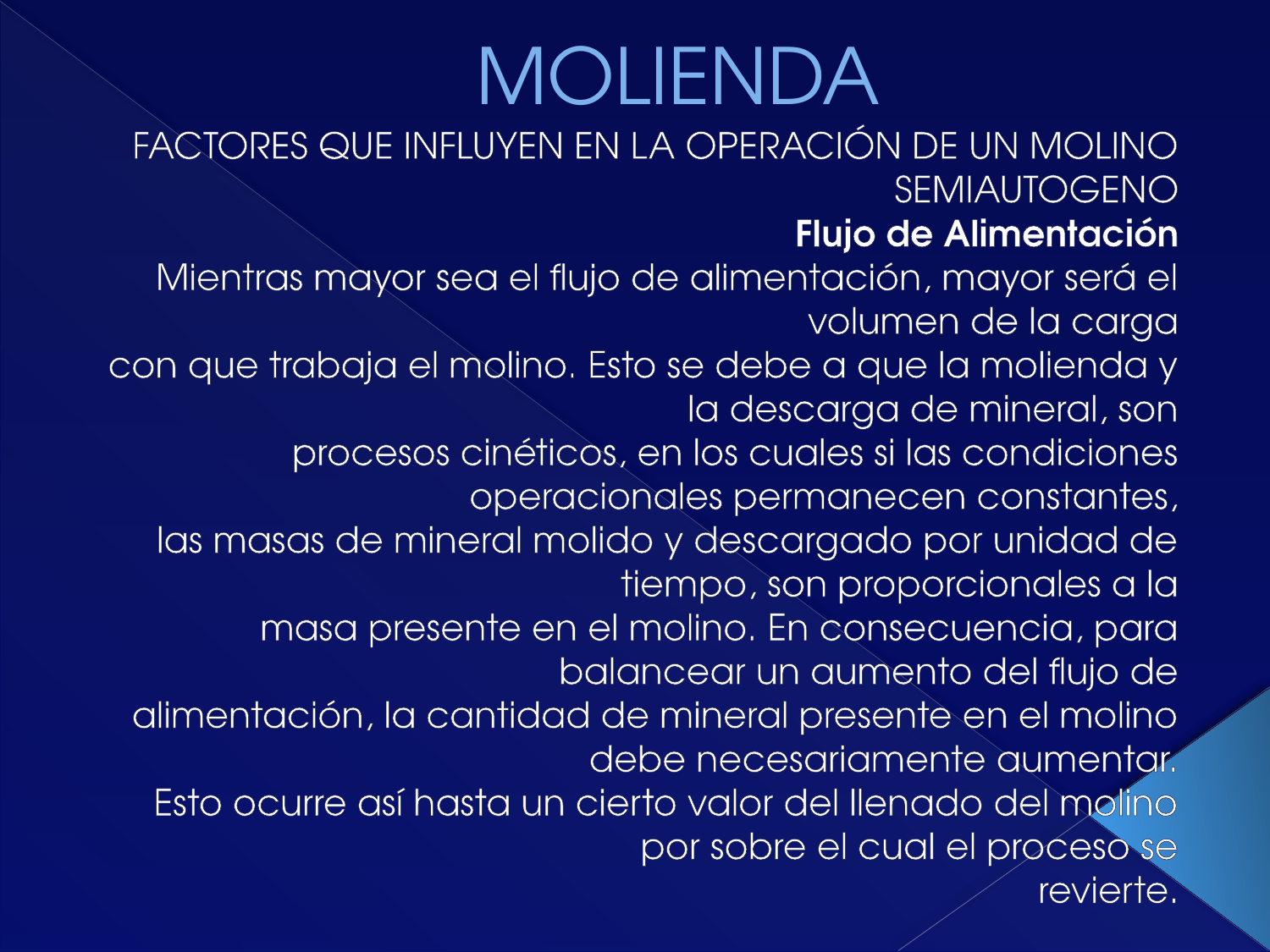

# MOLIENDA
FACTORES QUE INFLUYEN EN LA OPERACIÓN DE UN MOLINO SEMIAUTOGENO
Flujo de Alimentación
Mientras mayor sea el flujo de alimentación, mayor será el volumen de la carga
con que trabaja el molino. Esto se debe a que la molienda y la descarga de mineral, son
procesos cinéticos, en los cuales si las condiciones operacionales permanecen constantes,
las masas de mineral molido y descargado por unidad de tiempo, son proporcionales a la
masa presente en el molino. En consecuencia, para balancear un aumento del flujo de
alimentación, la cantidad de mineral presente en el molino debe necesariamente aumentar.
Esto ocurre así hasta un cierto valor del llenado del molino por sobre el cual el proceso se
revierte.